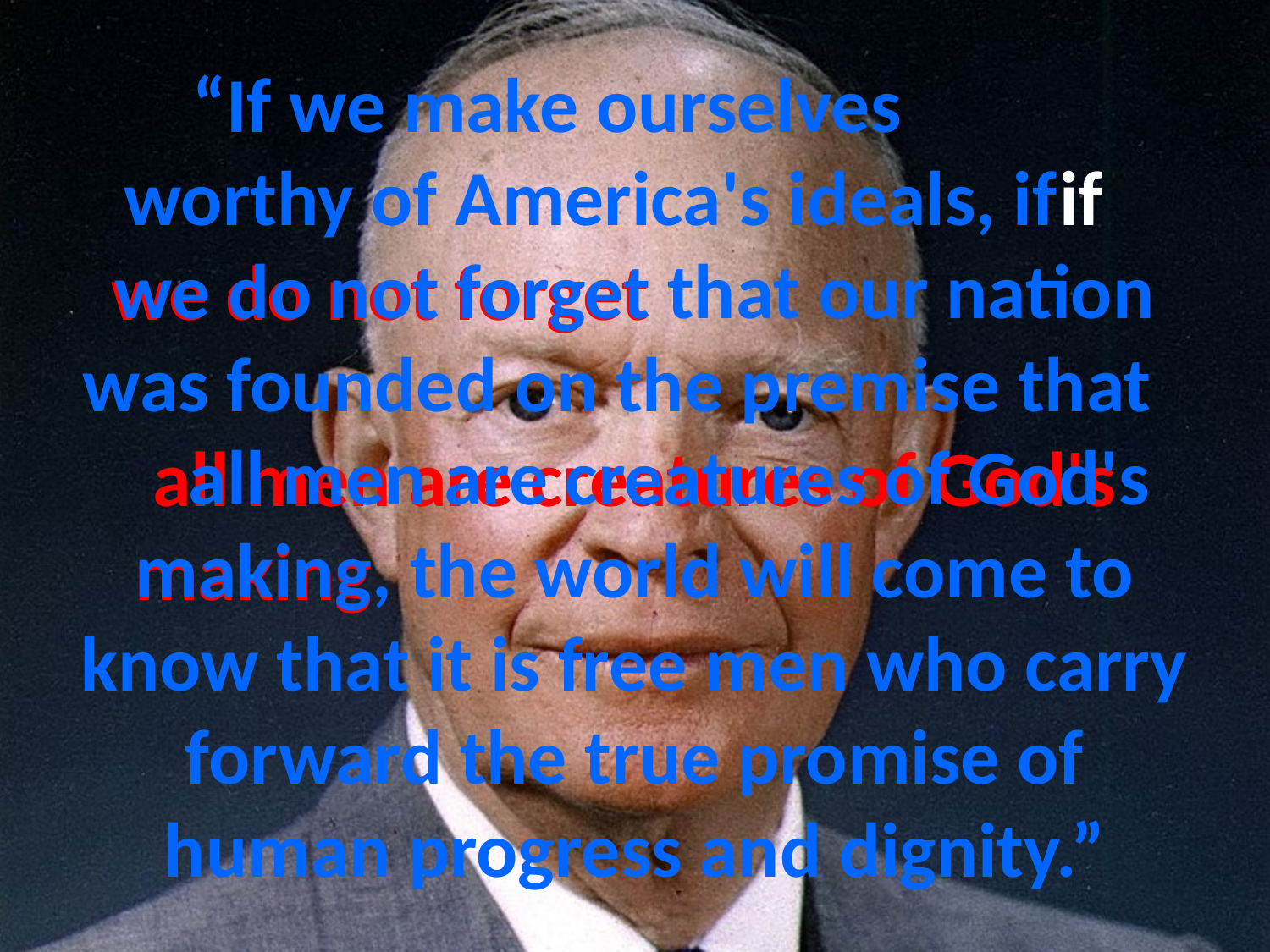

# “If we make ourselves           worthy of America's ideals, if      we do not forget that our nation was founded on the premise that       all men are creatures of God's making, the world will come to know that it is free men who carry forward the true promise of human progress and dignity.”
if
we do not forget
all men are creatures of God's
making